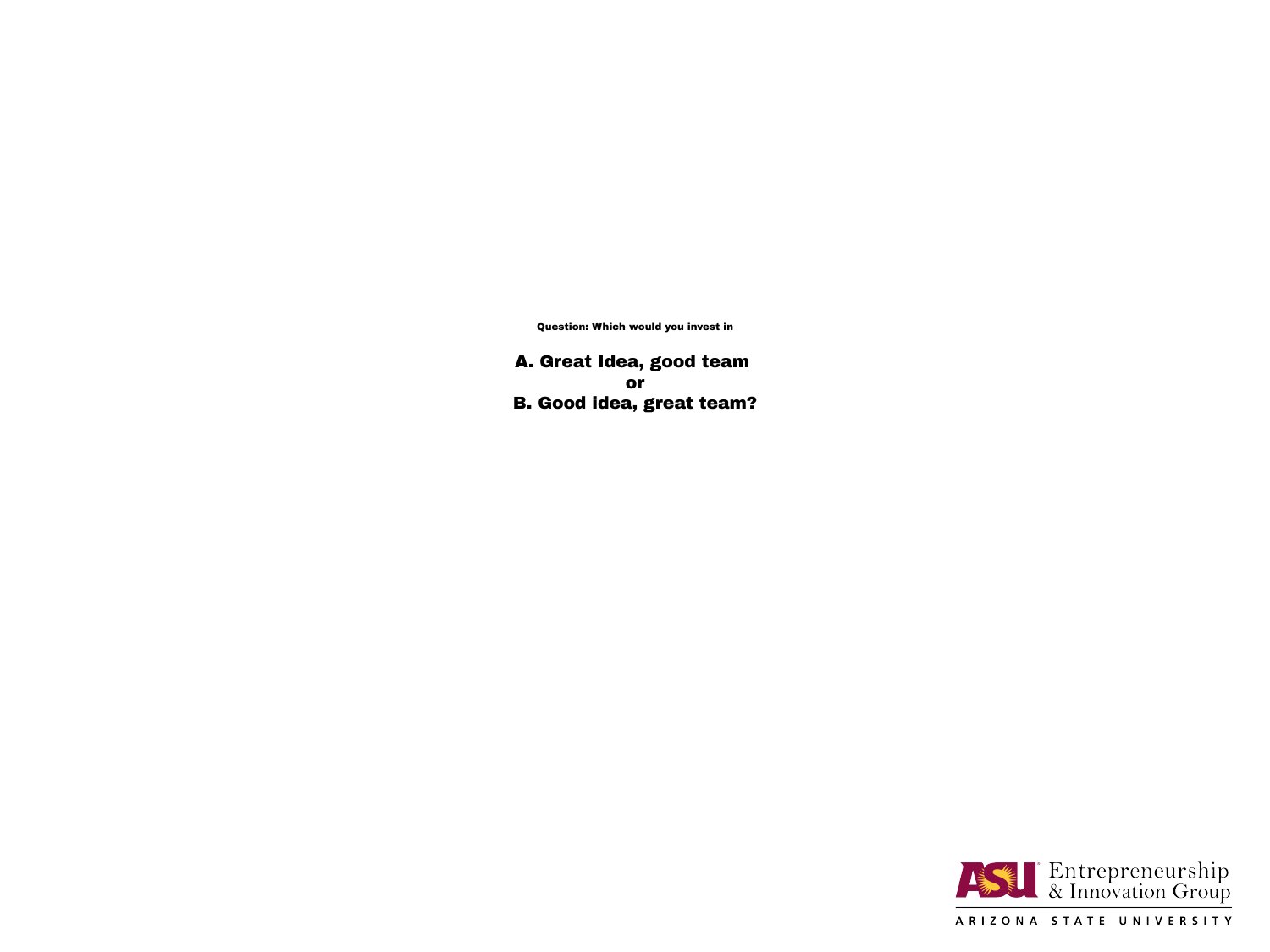

# Question: Which would you invest in A. Great Idea, good team or B. Good idea, great team?